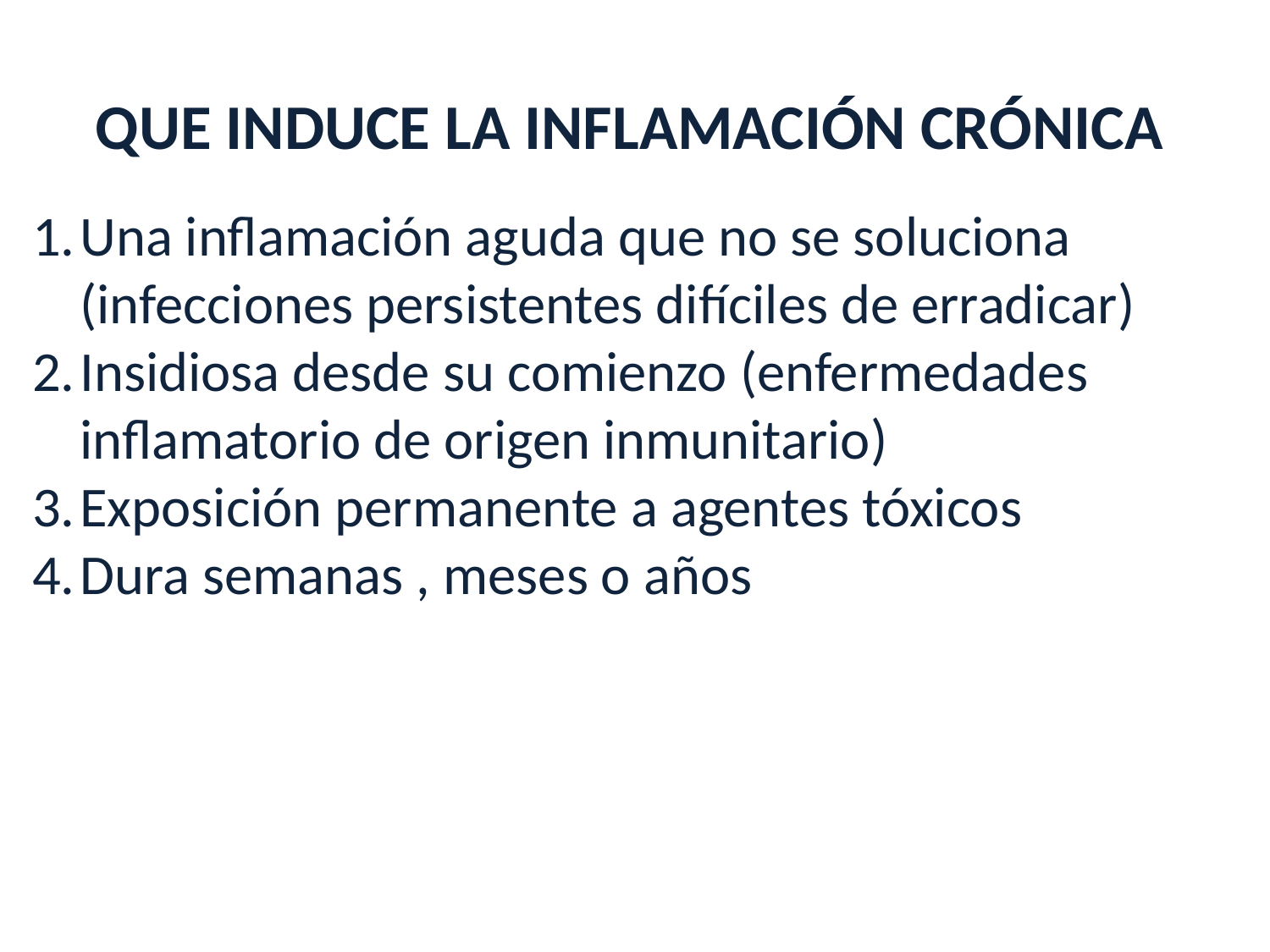

QUE INDUCE LA INFLAMACIÓN CRÓNICA

Una inflamación aguda que no se soluciona (infecciones persistentes difíciles de erradicar)
Insidiosa desde su comienzo (enfermedades inflamatorio de origen inmunitario)
Exposición permanente a agentes tóxicos
Dura semanas , meses o años